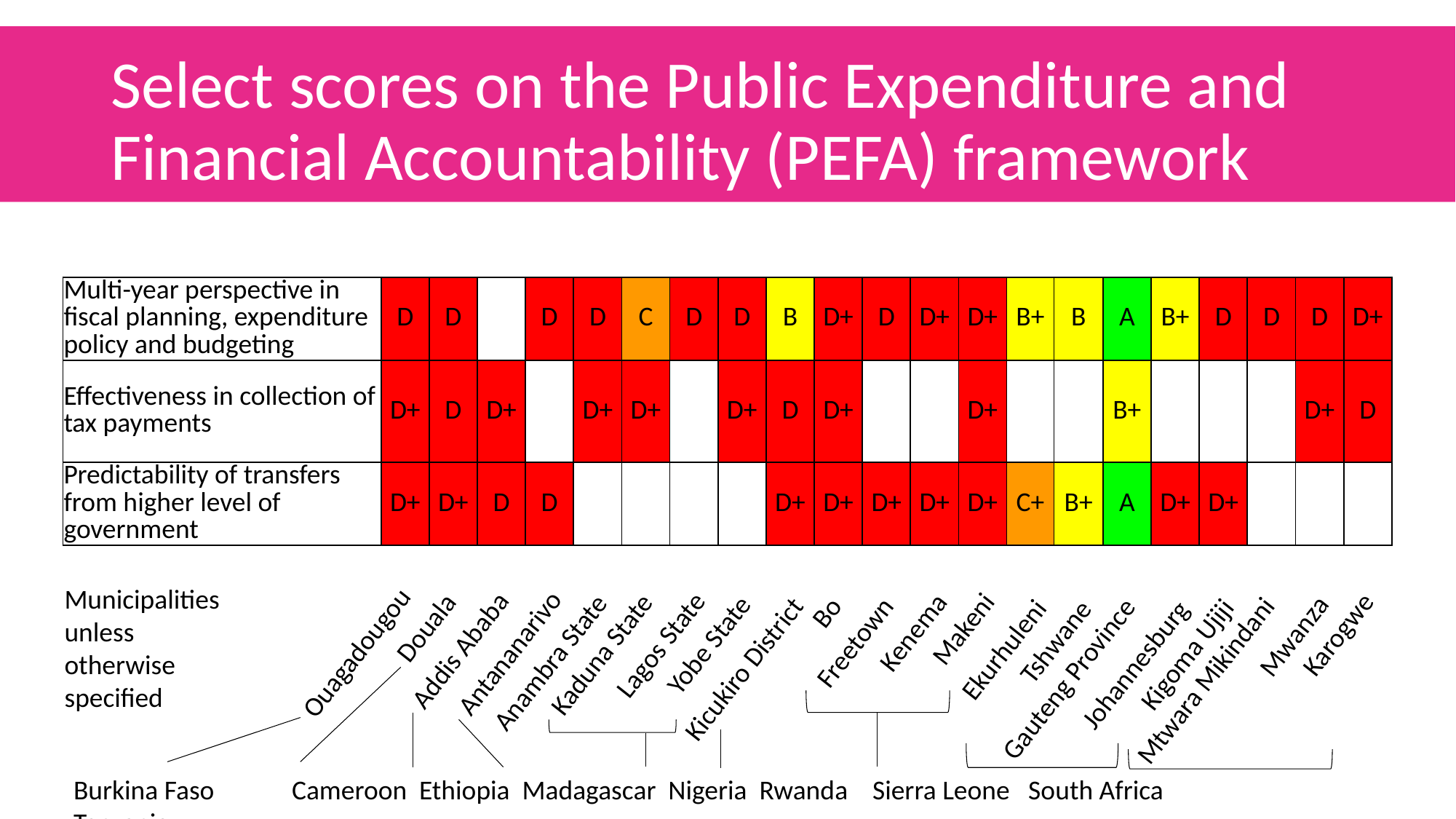

# Select scores on the Public Expenditure and Financial Accountability (PEFA) framework
| Multi-year perspective in fiscal planning, expenditure policy and budgeting | D | D |  | D | D | C | D | D | B | D+ | D | D+ | D+ | B+ | B | A | B+ | D | D | D | D+ |
| --- | --- | --- | --- | --- | --- | --- | --- | --- | --- | --- | --- | --- | --- | --- | --- | --- | --- | --- | --- | --- | --- |
| Effectiveness in collection of tax payments | D+ | D | D+ |  | D+ | D+ |  | D+ | D | D+ |  |  | D+ |  |  | B+ |  |  |  | D+ | D |
| Predictability of transfers from higher level of government | D+ | D+ | D | D |  |  |  |  | D+ | D+ | D+ | D+ | D+ | C+ | B+ | A | D+ | D+ |  |  |  |
Municipalities unless otherwise specified
Tshwane

Ouagadougou
Ekurhuleni
Antananarivo
Addis Ababa
Lagos State
Douala
Kaduna State
Anambra State
Yobe State
Johannesburg
Kenema
Makeni
Karogwe

Mwanza
Freetown
Mtwara Mikindani
Bo
Kicukiro District
Gauteng Province
Kigoma Ujiji

Burkina Faso	Cameroon  Ethiopia  Madagascar  Nigeria  Rwanda    Sierra Leone   South Africa             Tanzania